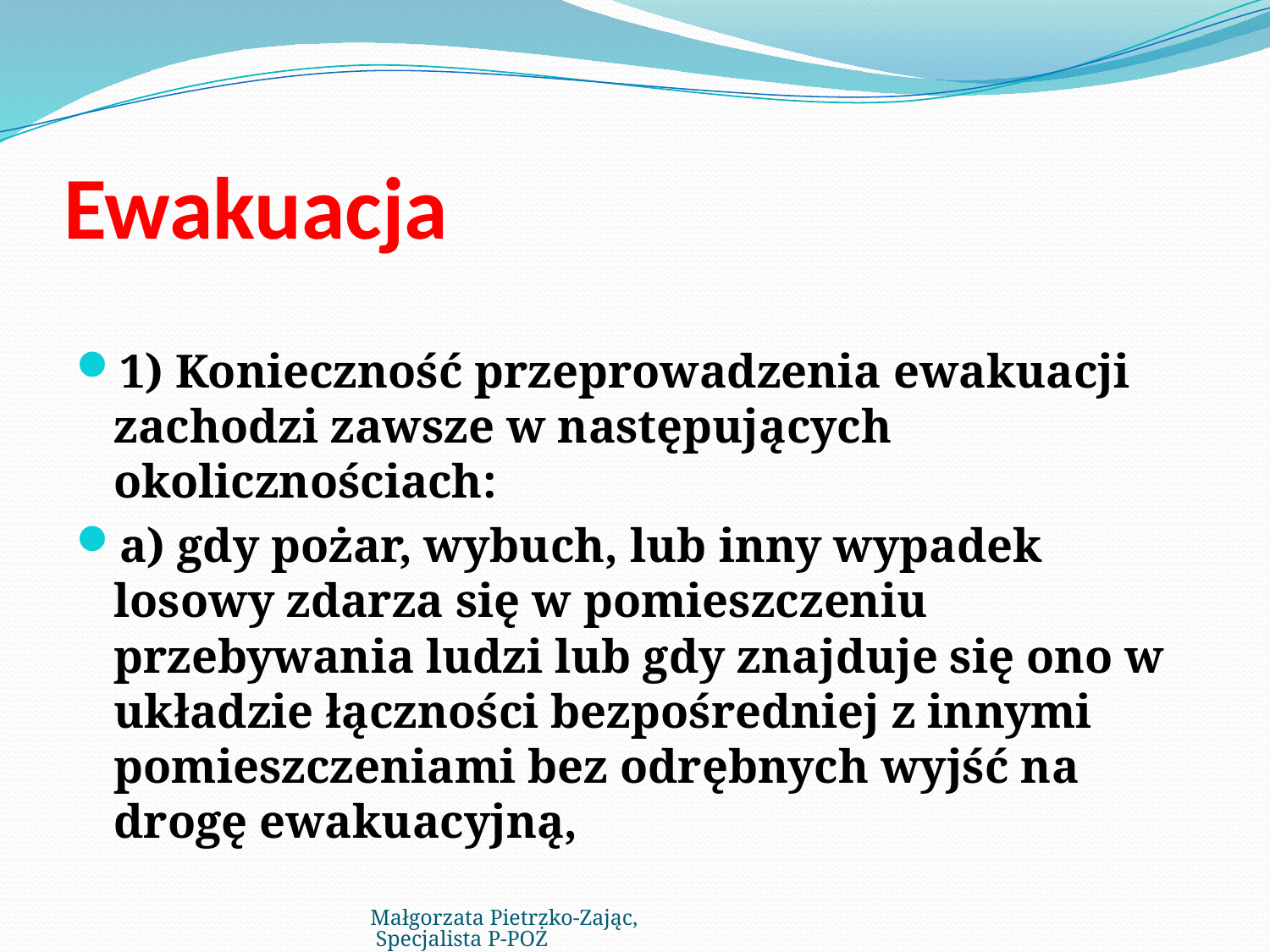

# Ewakuacja
1) Konieczność przeprowadzenia ewakuacji zachodzi zawsze w następujących okolicznościach:
a) gdy pożar, wybuch, lub inny wypadek losowy zdarza się w pomieszczeniu przebywania ludzi lub gdy znajduje się ono w układzie łączności bezpośredniej z innymi pomieszczeniami bez odrębnych wyjść na drogę ewakuacyjną,
Małgorzata Pietrzko-Zając,                                    Specjalista P-POŻ